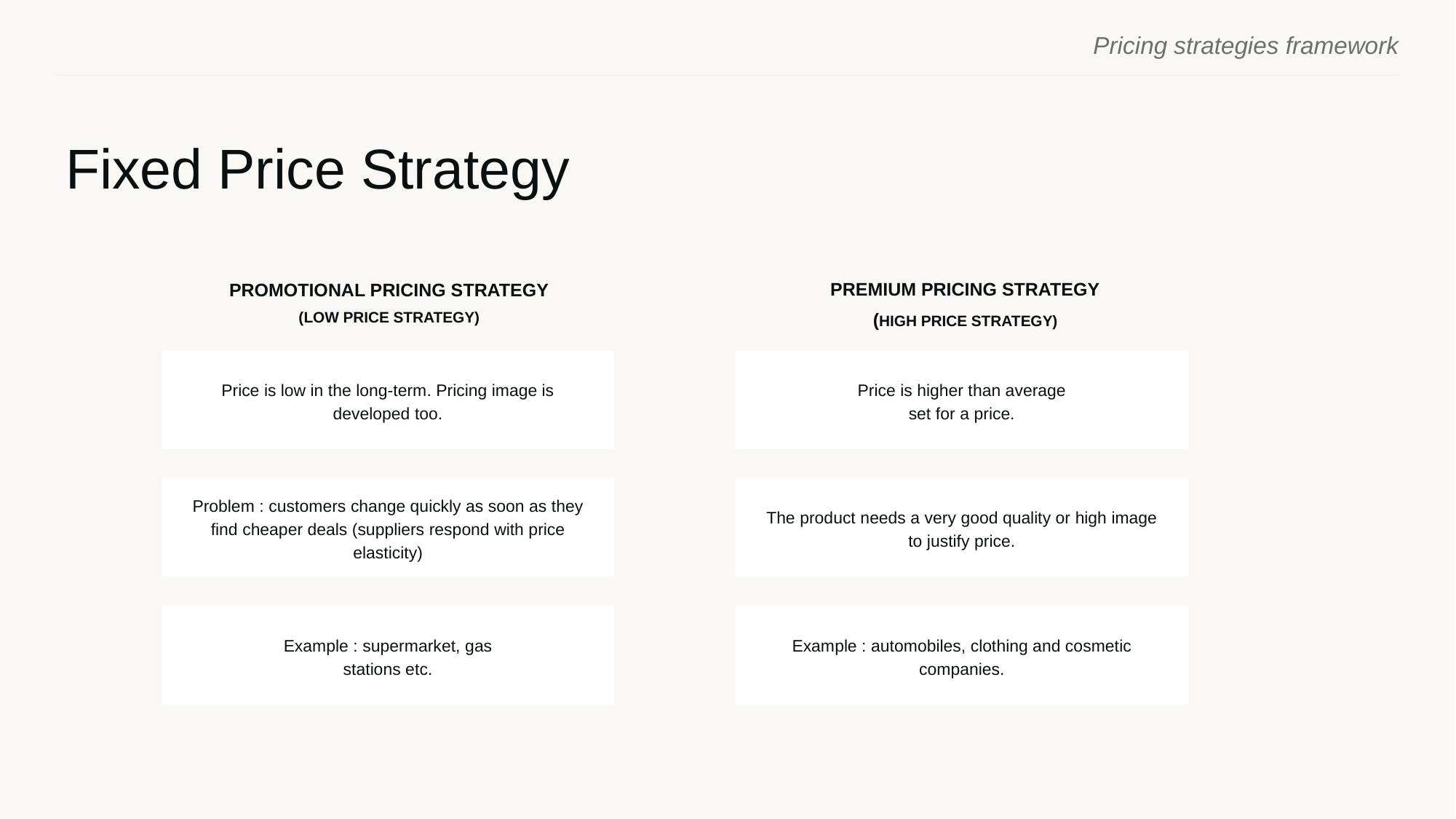

# Fixed Price Strategy

PREMIUM PRICING STRATEGY
(HIGH PRICE STRATEGY)
PROMOTIONAL PRICING STRATEGY
(LOW PRICE STRATEGY)
Price is low in the long-term. Pricing image is developed too.
Price is higher than average
set for a price.
Problem : customers change quickly as soon as they find cheaper deals (suppliers respond with price elasticity)
The product needs a very good quality or high image to justify price.
Example : supermarket, gas
stations etc.
Example : automobiles, clothing and cosmetic companies.